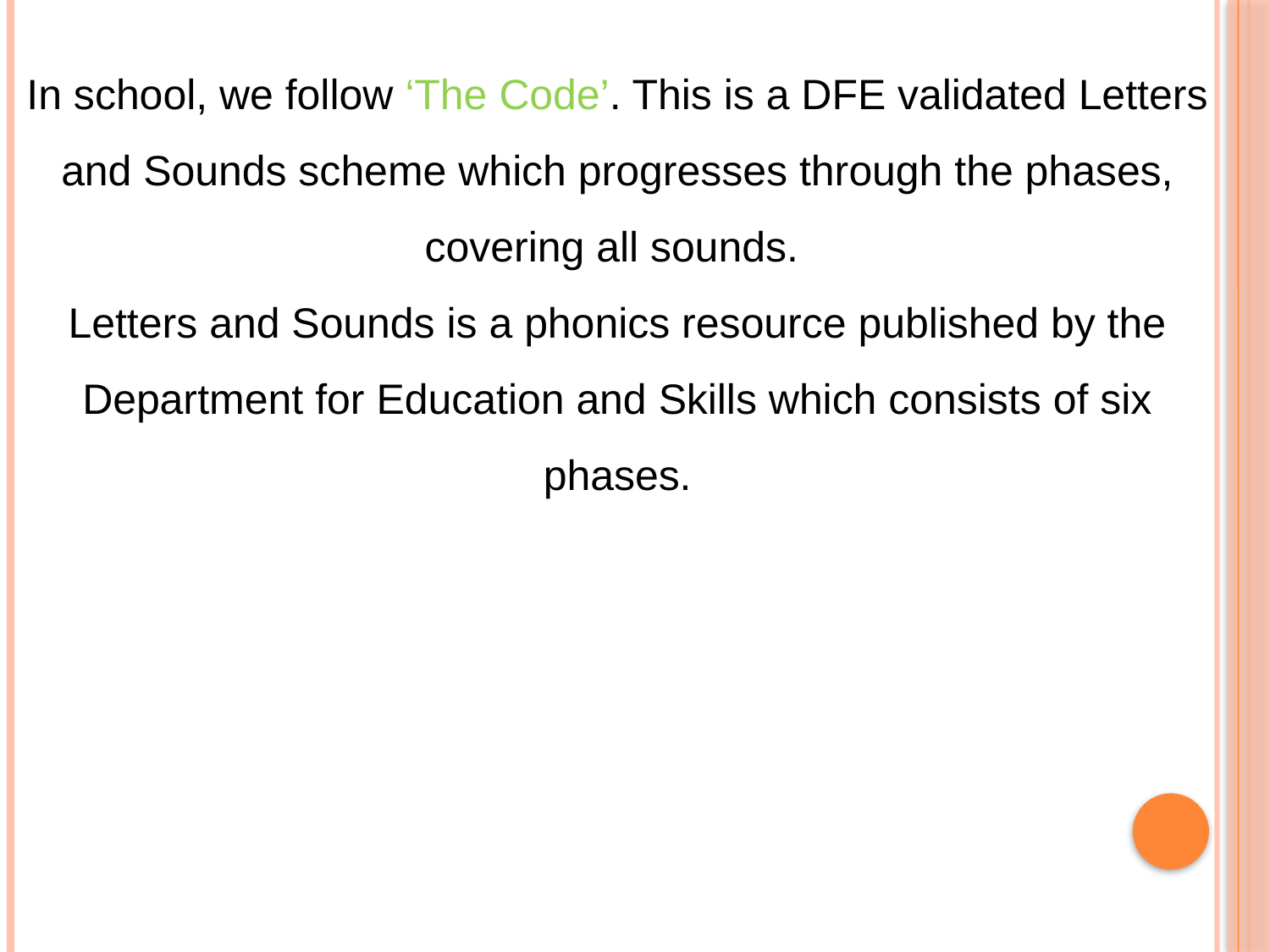

In school, we follow ‘The Code’. This is a DFE validated Letters and Sounds scheme which progresses through the phases, covering all sounds.
Letters and Sounds is a phonics resource published by the Department for Education and Skills which consists of six phases.